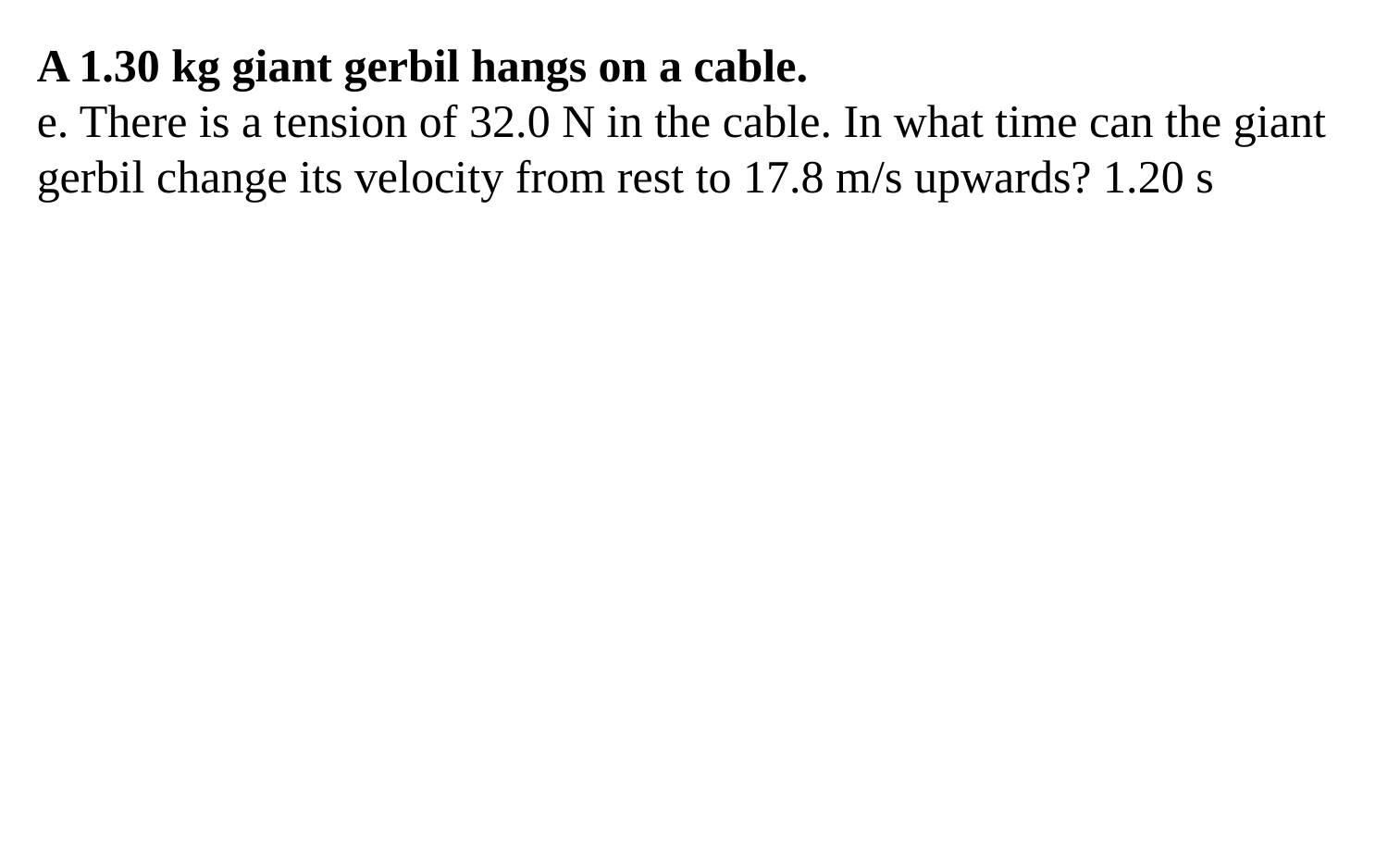

A 1.30 kg giant gerbil hangs on a cable.
e. There is a tension of 32.0 N in the cable. In what time can the giant gerbil change its velocity from rest to 17.8 m/s upwards? 1.20 s